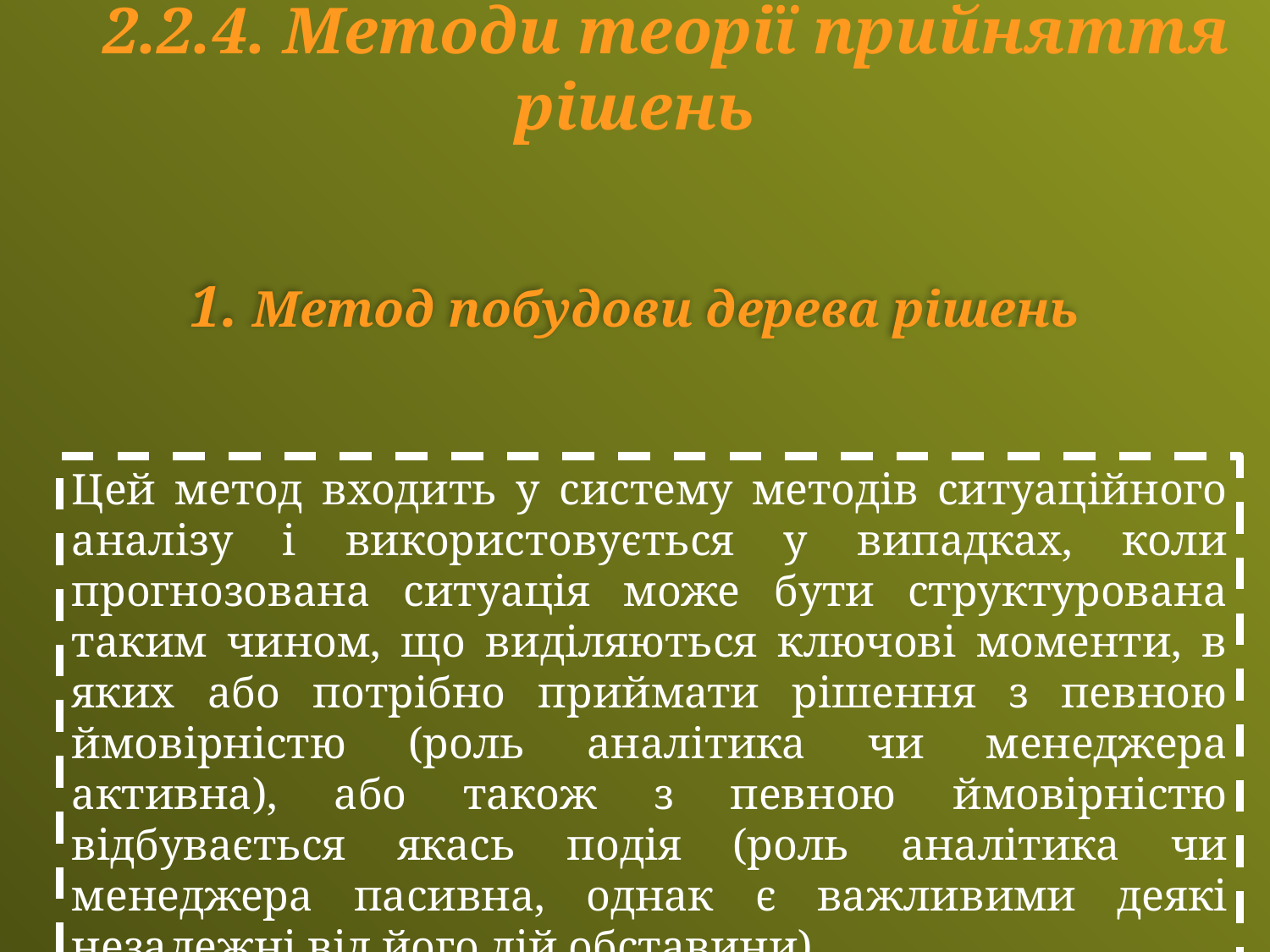

2.2.4. Методи теорії прийняття рішень

1. Метод побудови дерева рішень
Цей метод входить у систему методів ситуаційного аналізу і використовується у випадках, коли прогнозована ситуація може бути структурована таким чином, що виділяються ключові моменти, в яких або потрібно приймати рішення з певною ймовірністю (роль аналітика чи менеджера активна), або також з певною ймовірністю відбувається якась подія (роль аналітика чи менеджера пасивна, однак є важли­ви­ми деякі незалежні від його дій обставини).